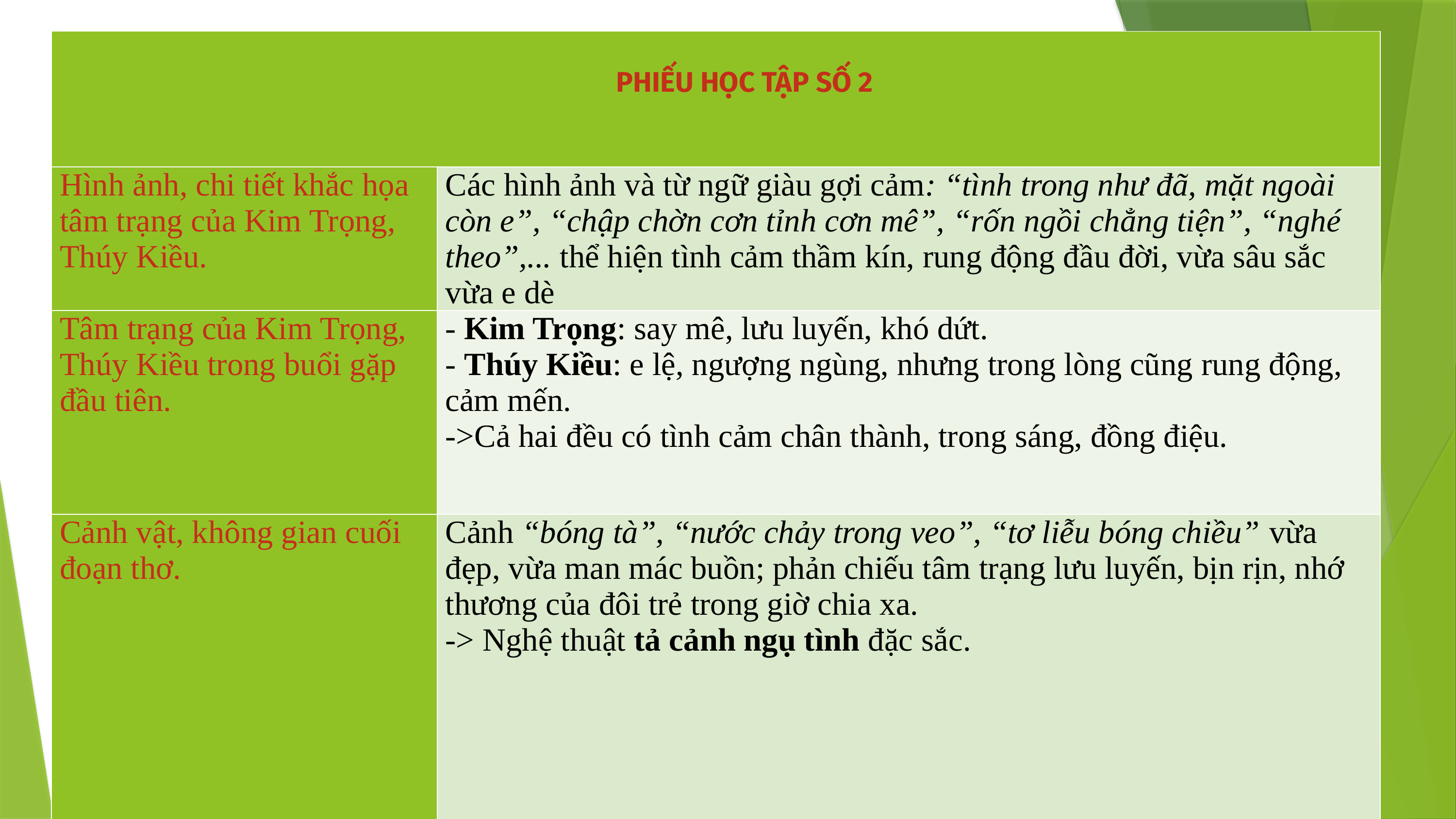

| PHIẾU HỌC TẬP SỐ 2 |  |
| --- | --- |
| Hình ảnh, chi tiết khắc họa tâm trạng của Kim Trọng, Thúy Kiều. | Các hình ảnh và từ ngữ giàu gợi cảm: “tình trong như đã, mặt ngoài còn e”, “chập chờn cơn tỉnh cơn mê”, “rốn ngồi chẳng tiện”, “nghé theo”,... thể hiện tình cảm thầm kín, rung động đầu đời, vừa sâu sắc vừa e dè |
| Tâm trạng của Kim Trọng, Thúy Kiều trong buổi gặp đầu tiên. | - Kim Trọng: say mê, lưu luyến, khó dứt. - Thúy Kiều: e lệ, ngượng ngùng, nhưng trong lòng cũng rung động, cảm mến. ->Cả hai đều có tình cảm chân thành, trong sáng, đồng điệu. |
| Cảnh vật, không gian cuối đoạn thơ. | Cảnh “bóng tà”, “nước chảy trong veo”, “tơ liễu bóng chiều” vừa đẹp, vừa man mác buồn; phản chiếu tâm trạng lưu luyến, bịn rịn, nhớ thương của đôi trẻ trong giờ chia xa. -> Nghệ thuật tả cảnh ngụ tình đặc sắc. |